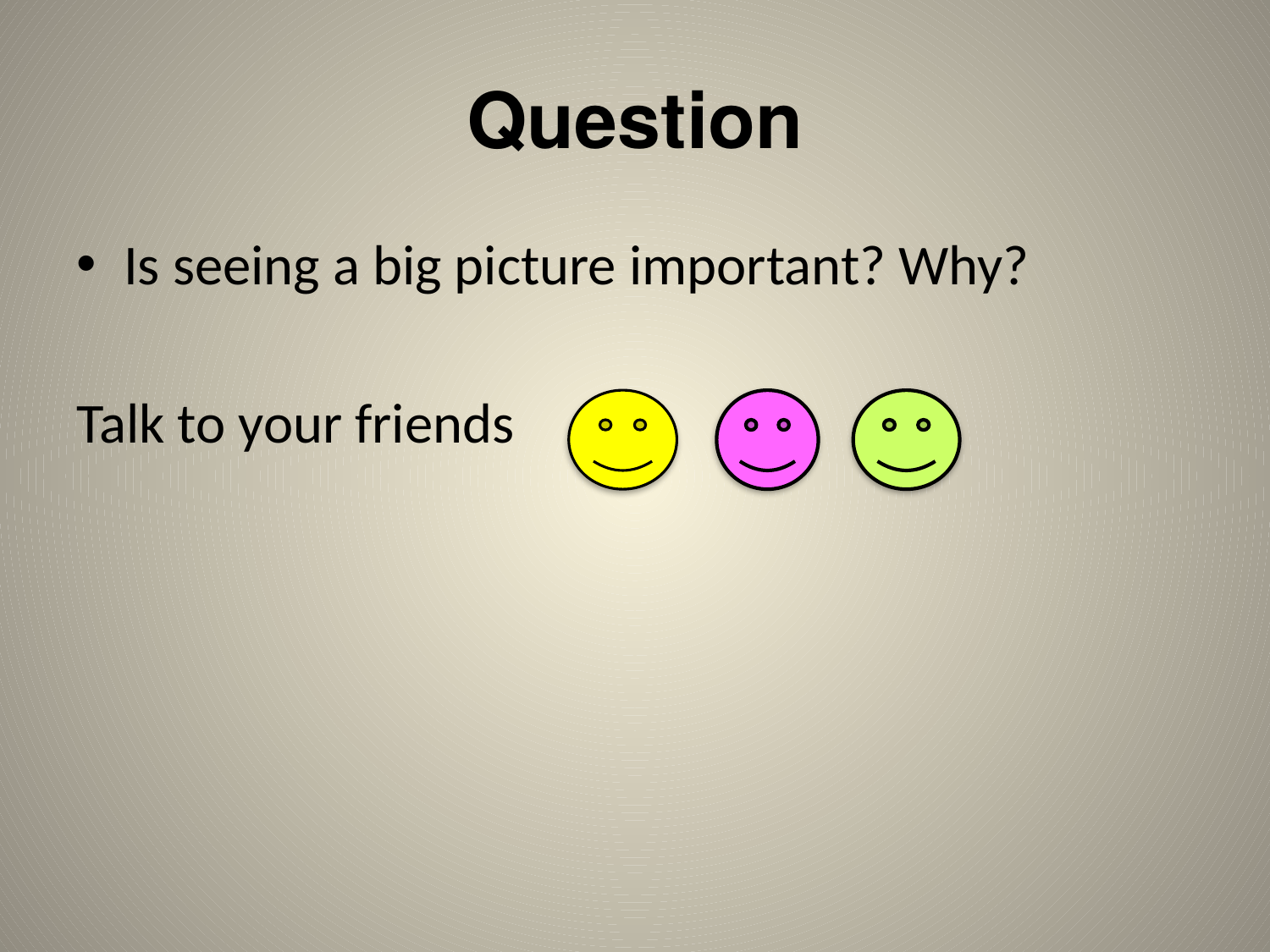

# Question
Is seeing a big picture important? Why?

Talk to your friends